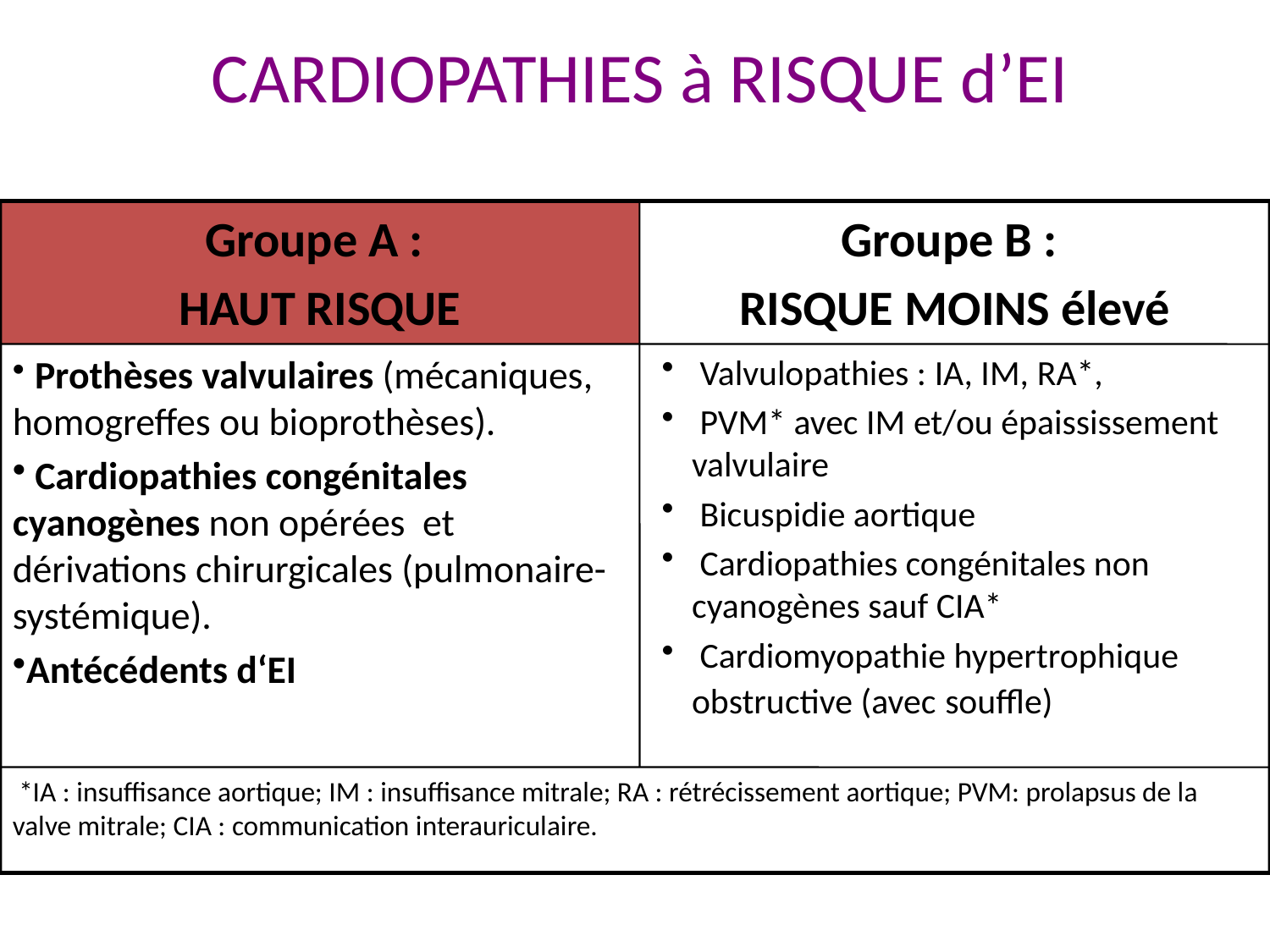

CARDIOPATHIES à RISQUE d’EI
Groupe A :
HAUT RISQUE

Groupe B :
RISQUE MOINS élevé

 Prothèses valvulaires (mécaniques,   homogreffes ou bioprothèses).
 Cardiopathies congénitales cyanogènes non opérées  et dérivations chirurgicales (pulmonaire-systémique).
Antécédents d‘EI

 Valvulopathies : IA, IM, RA*,
 PVM* avec IM et/ou épaississement   valvulaire
 Bicuspidie aortique
 Cardiopathies congénitales non cyanogènes sauf CIA*
 Cardiomyopathie hypertrophique obstructive (avec souffle)
 *IA : insuffisance aortique; IM : insuffisance mitrale; RA : rétrécissement aortique; PVM: prolapsus de la valve mitrale; CIA : communication interauriculaire.